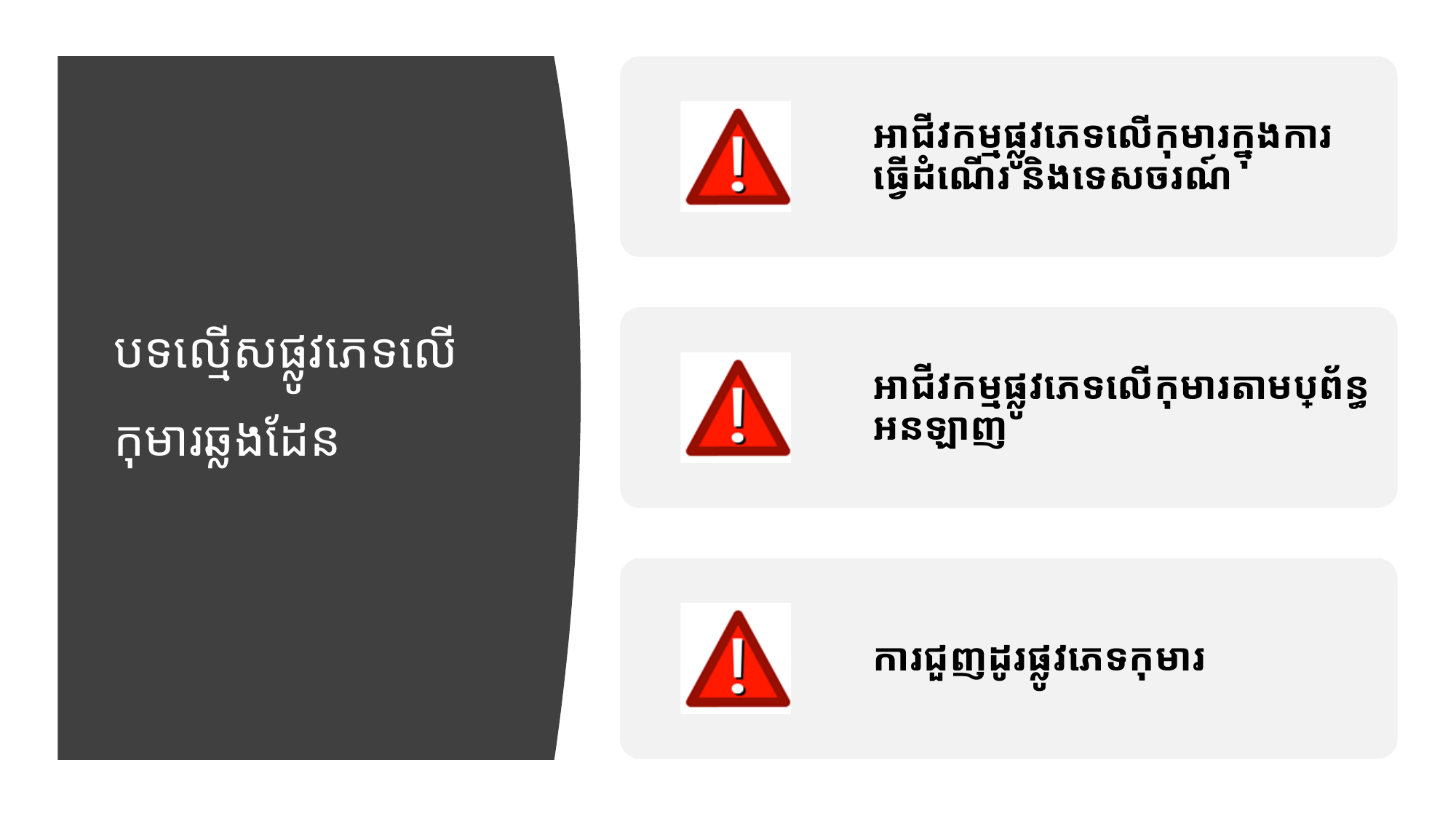

អាជីវកម្មផ្លូវភេទលើកុមារក្នុងការធ្វើដំណើរ និងទេសចរណ៍
អាជីវកម្មផ្លូវភេទលើកុមារតាមប្រព័ន្ធអនឡាញ
ការជួញដូរផ្លូវភេទកុមារ

# បទល្មើសផ្លូវភេទលើកុមារឆ្លងដែន